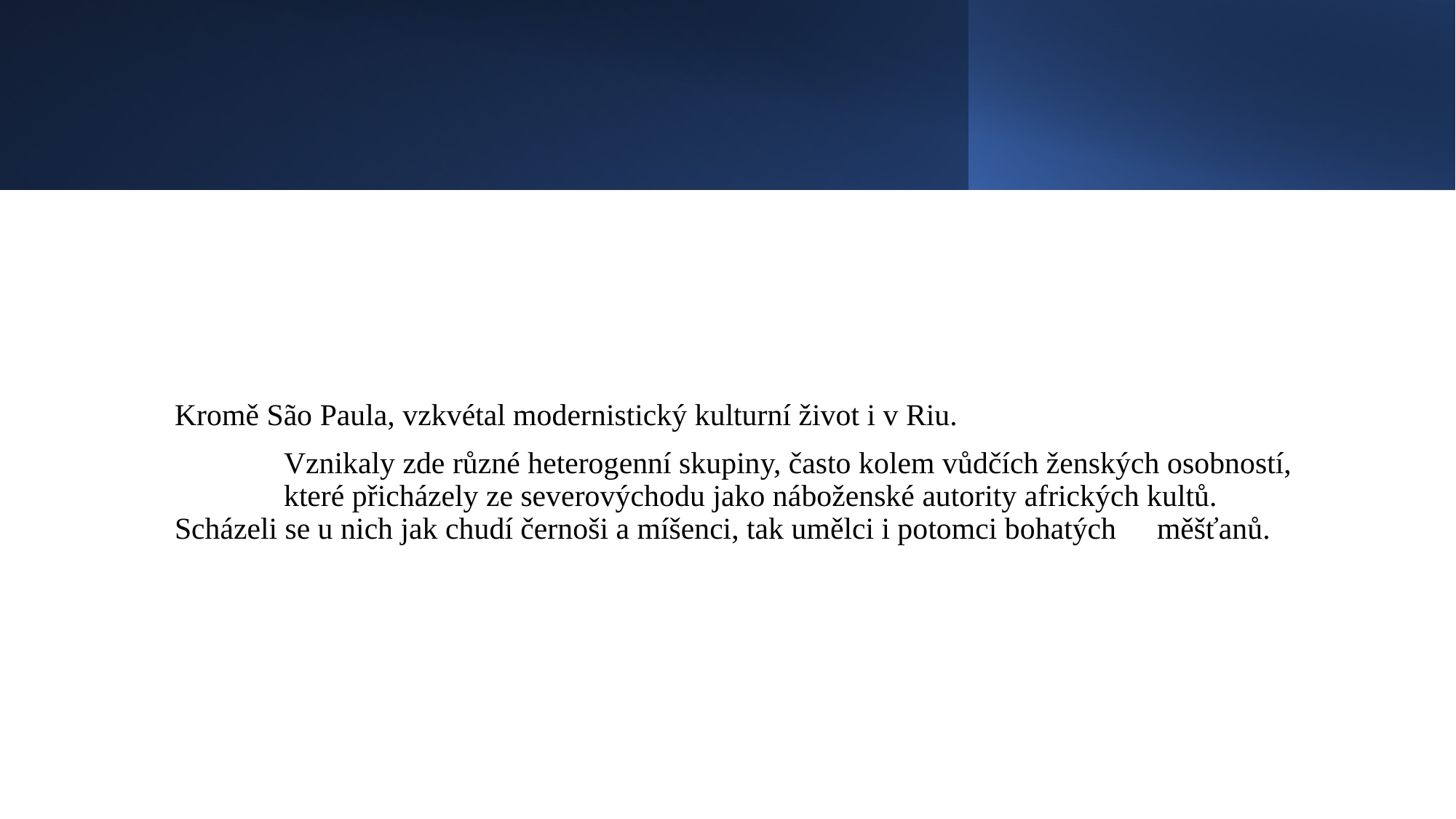

#
Kromě São Paula, vzkvétal modernistický kulturní život i v Riu.
	Vznikaly zde různé heterogenní skupiny, často kolem vůdčích ženských osobností, 	které přicházely ze severovýchodu jako náboženské autority afrických kultů. 	Scházeli se u nich jak chudí černoši a míšenci, tak umělci i potomci bohatých 	měšťanů.